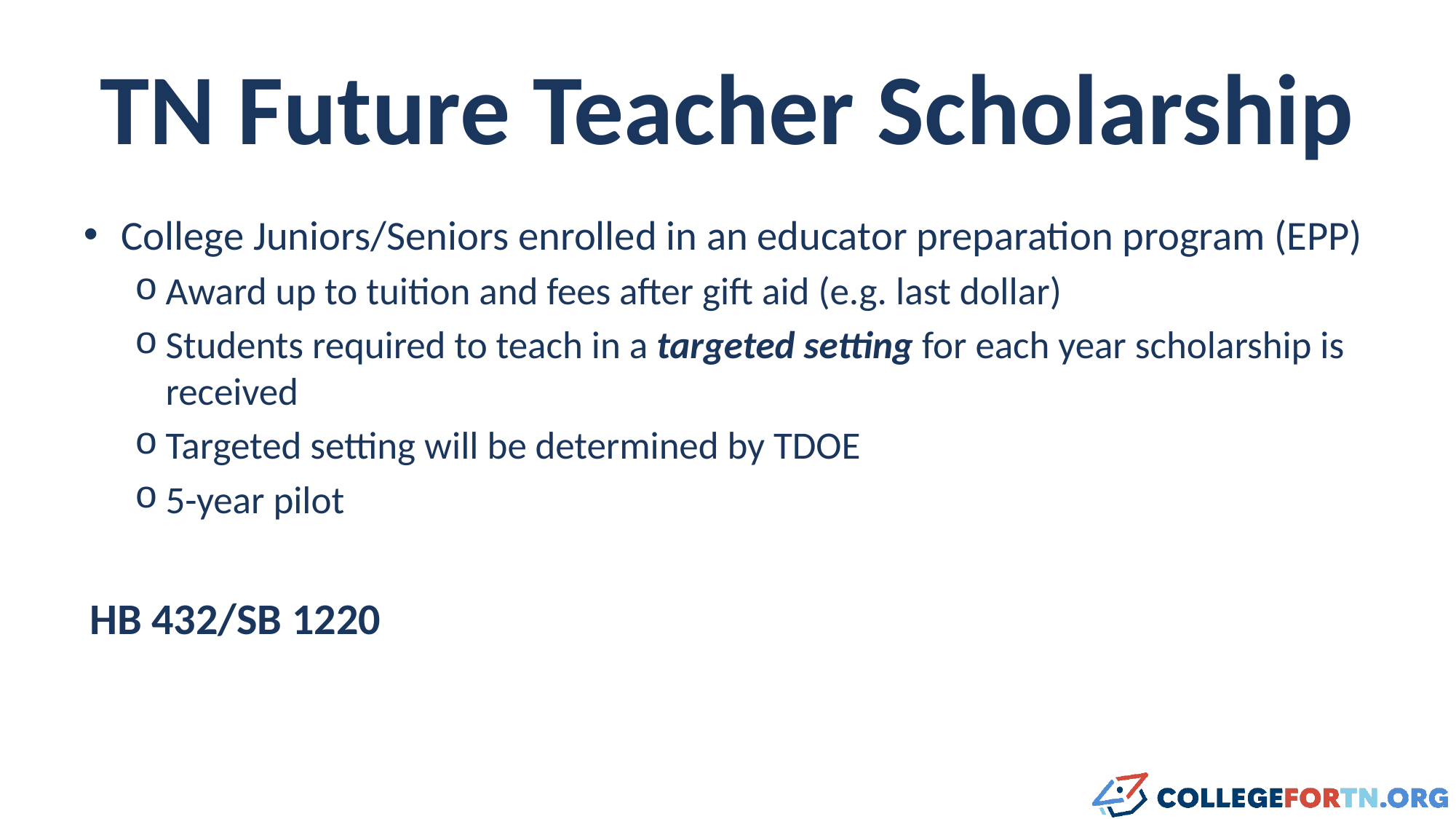

# TN Future Teacher Scholarship
College Juniors/Seniors enrolled in an educator preparation program (EPP)
Award up to tuition and fees after gift aid (e.g. last dollar)
Students required to teach in a targeted setting for each year scholarship is received
Targeted setting will be determined by TDOE
5-year pilot

HB 432/SB 1220